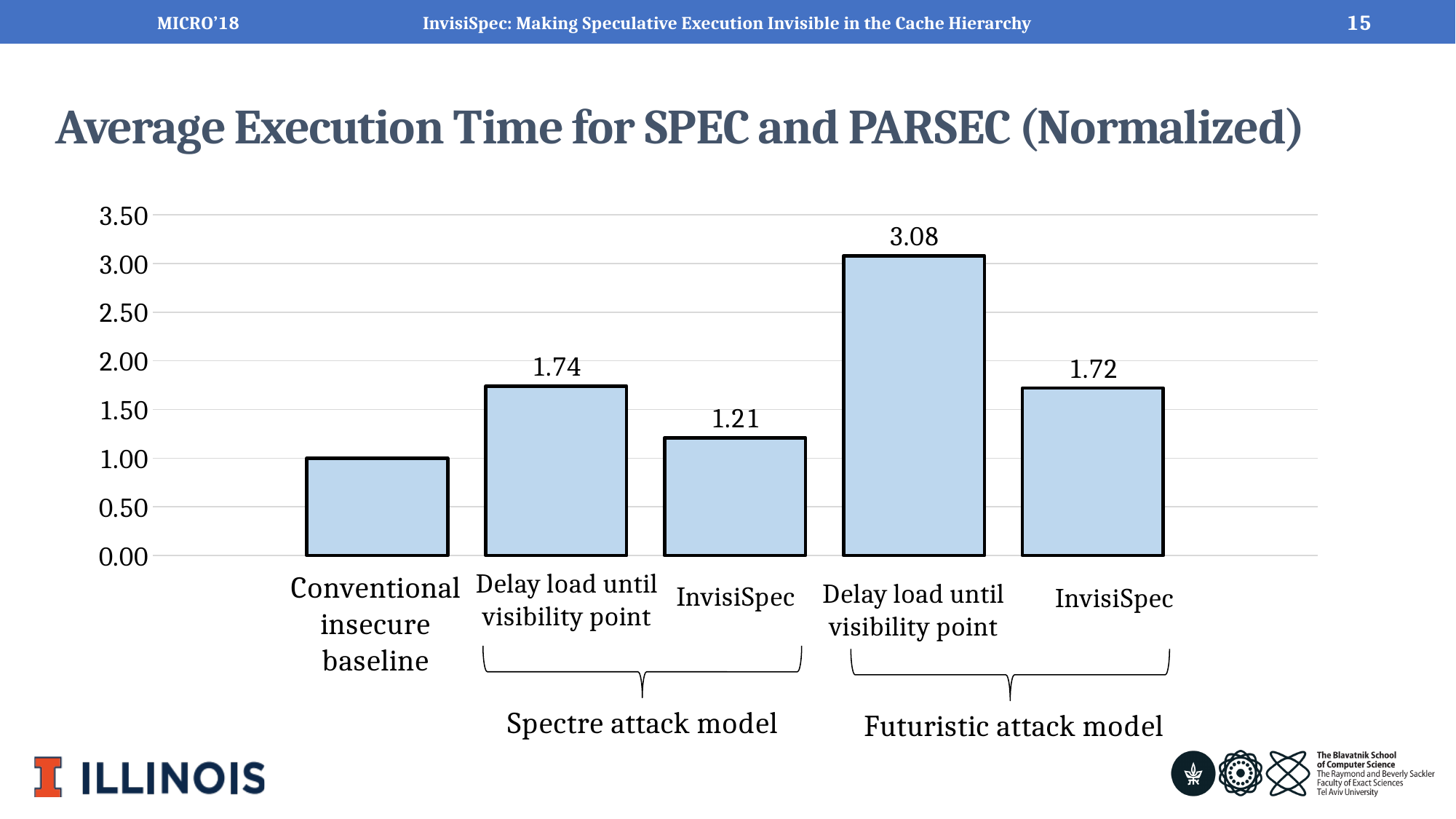

MICRO’18
15
InvisiSpec: Making Speculative Execution Invisible in the Cache Hierarchy
# Average Execution Time for SPEC and PARSEC (Normalized)

### Chart

| Category | Base | Fe-Sp | IS-Sp | Fe-Fu | IS-Fu |
|---|---|---|---|---|---|
| average | 1.0 | 1.74 | 1.21 | 3.08 | 1.72 |

Delay load until visibility point
Delay load until visibility point
InvisiSpec
Conventional
insecure
baseline
InvisiSpec
Spectre attack model
Futuristic attack model